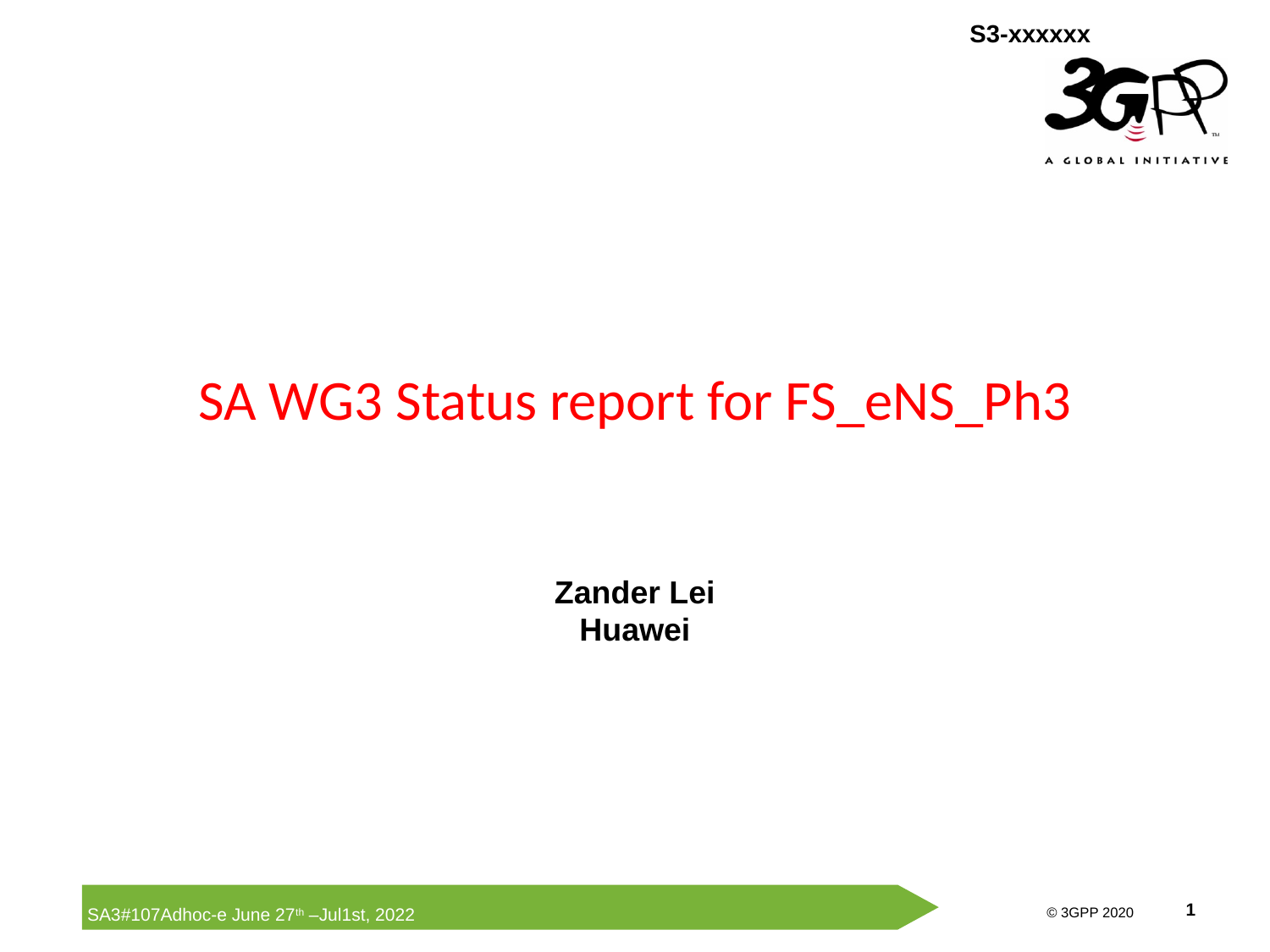

# SA WG3 Status report for FS_eNS_Ph3
Zander Lei
Huawei